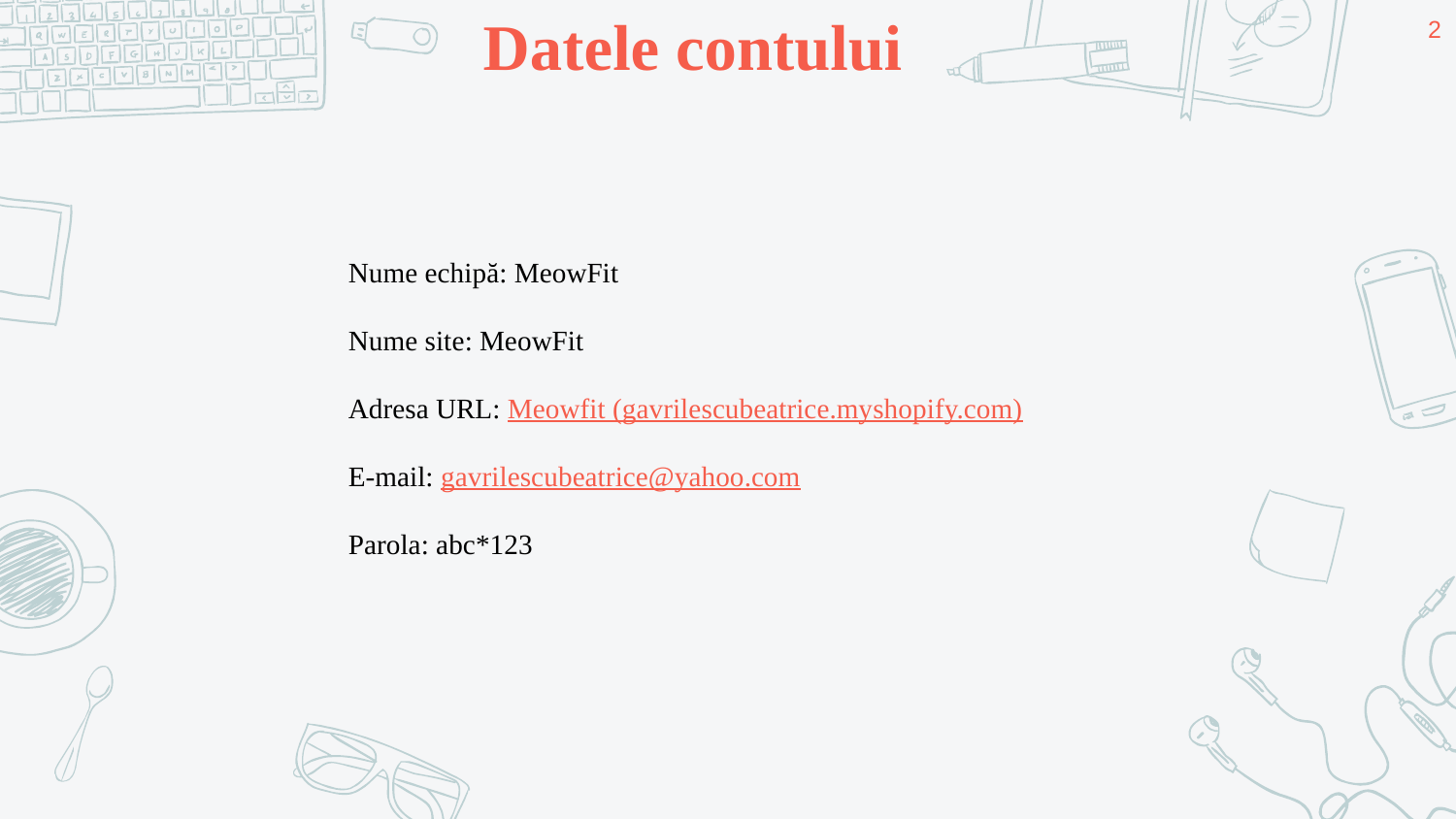

2
# Datele contului
Nume echipă: MeowFit

Nume site: MeowFit

Adresa URL: Meowfit (gavrilescubeatrice.myshopify.com)

E-mail: gavrilescubeatrice@yahoo.com

Parola: abc*123